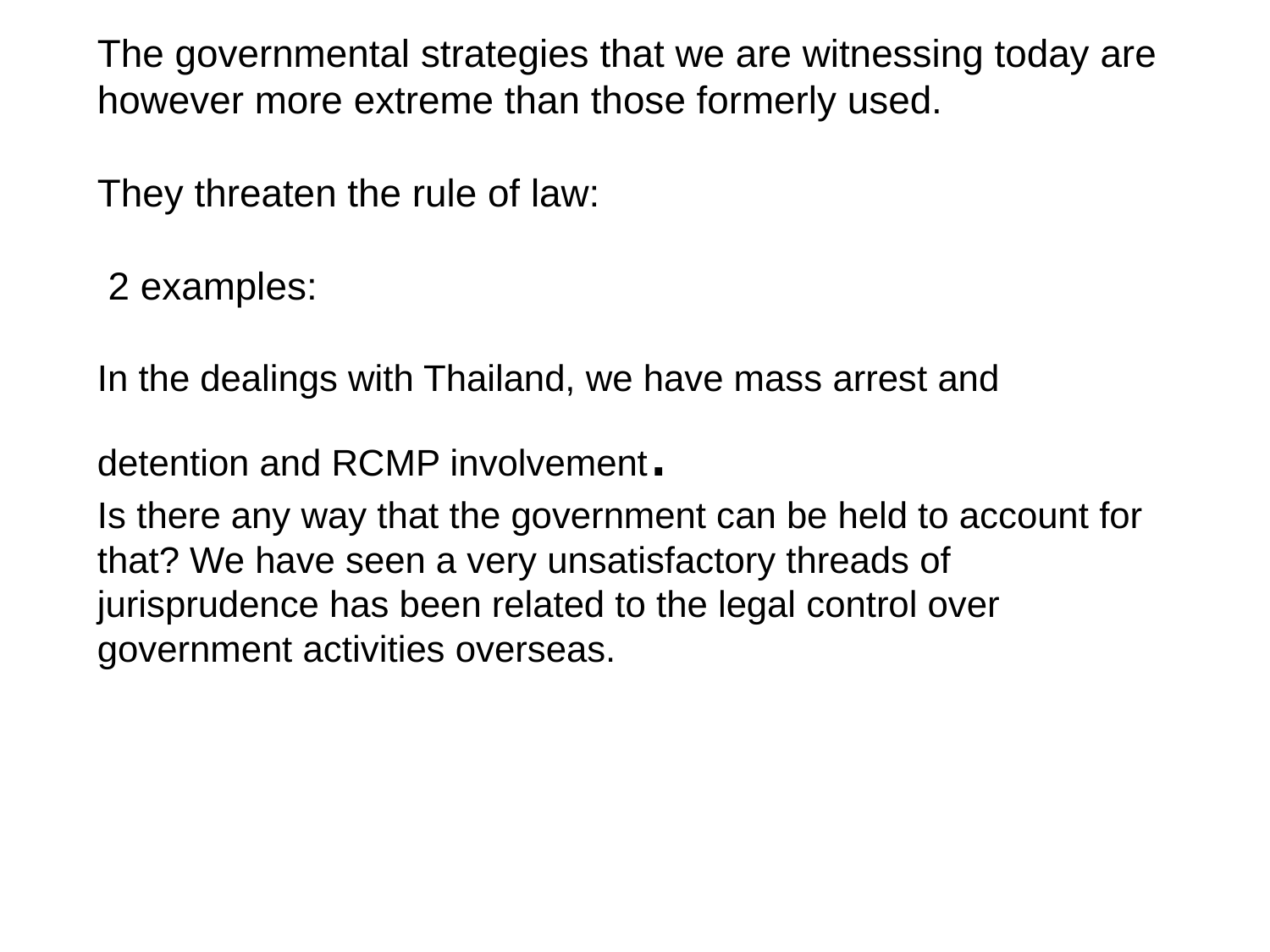

The governmental strategies that we are witnessing today are however more extreme than those formerly used.
They threaten the rule of law:
 2 examples:
In the dealings with Thailand, we have mass arrest and detention and RCMP involvement.
Is there any way that the government can be held to account for that? We have seen a very unsatisfactory threads of jurisprudence has been related to the legal control over government activities overseas.